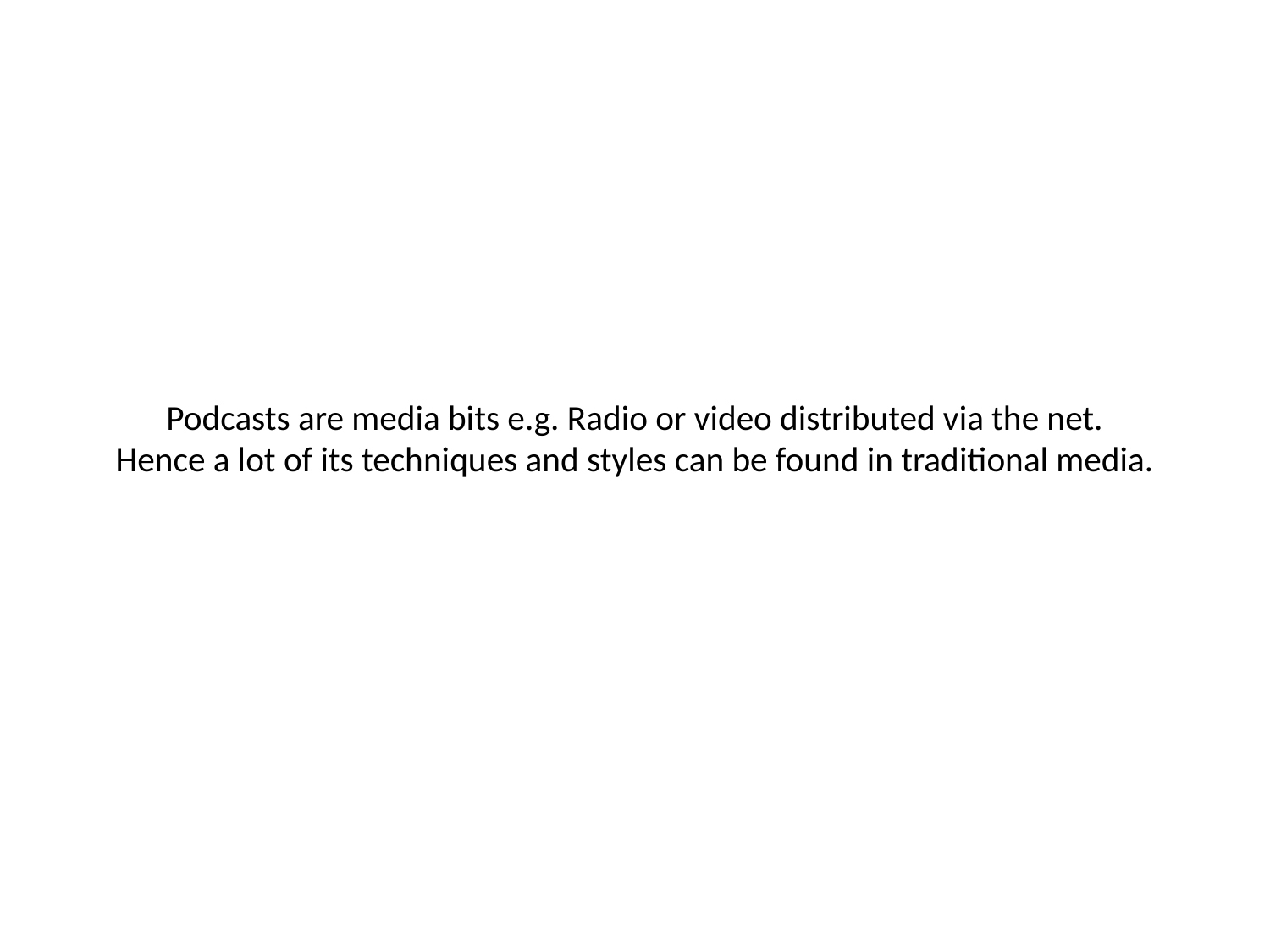

# Podcasts are media bits e.g. Radio or video distributed via the net. Hence a lot of its techniques and styles can be found in traditional media.
By DR DAVID DUNKLEY GYIMAH